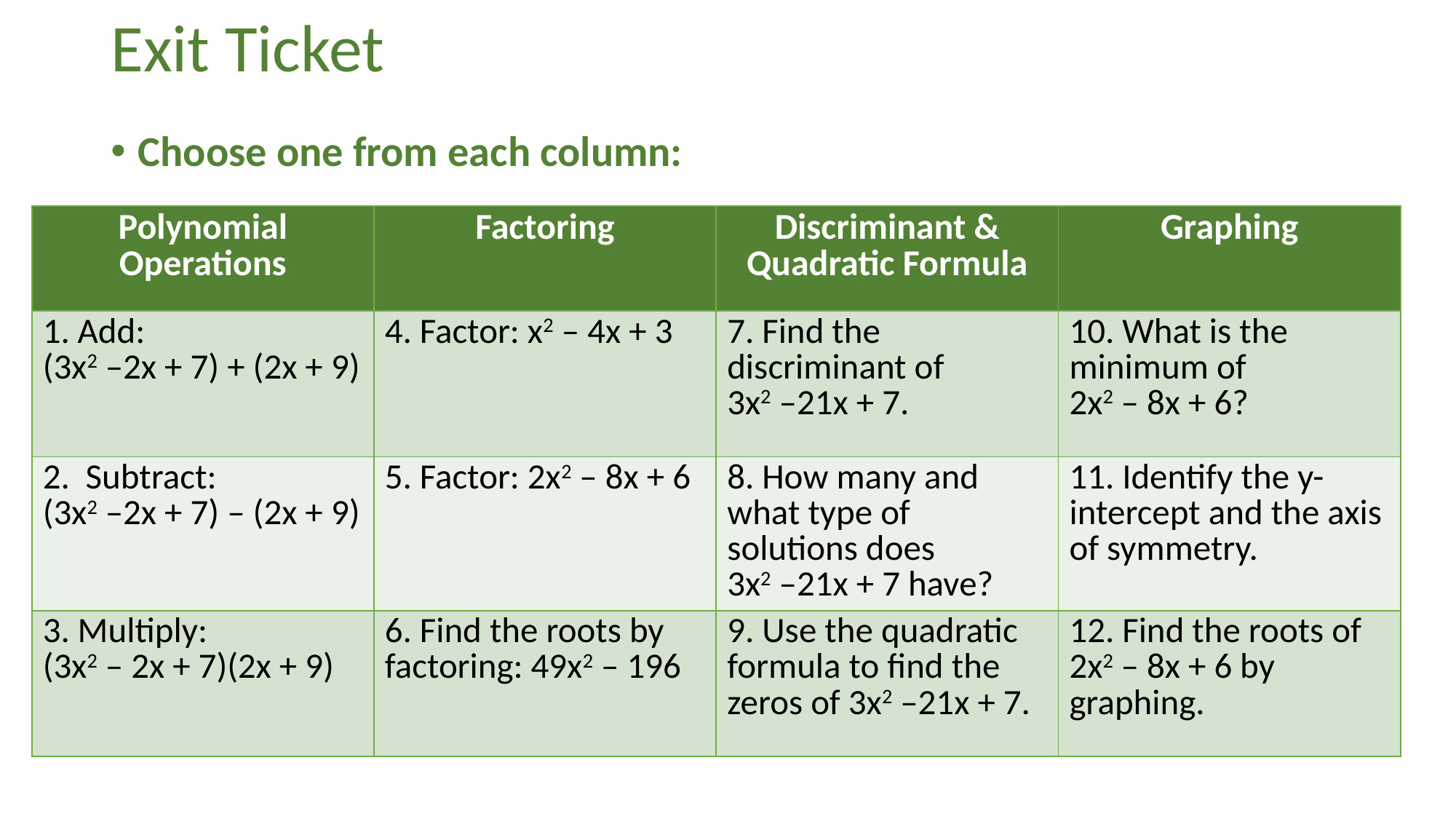

# Exit Ticket
Choose one from each column:
| Polynomial Operations | Factoring | Discriminant & Quadratic Formula | Graphing |
| --- | --- | --- | --- |
| 1. Add: (3x2 –2x + 7) + (2x + 9) | 4. Factor: x2 – 4x + 3 | 7. Find the discriminant of 3x2 –21x + 7. | 10. What is the minimum of 2x2 – 8x + 6? |
| 2. Subtract: (3x2 –2x + 7) – (2x + 9) | 5. Factor: 2x2 – 8x + 6 | 8. How many and what type of solutions does 3x2 –21x + 7 have? | 11. Identify the y-intercept and the axis of symmetry. |
| 3. Multiply: (3x2 – 2x + 7)(2x + 9) | 6. Find the roots by factoring: 49x2 – 196 | 9. Use the quadratic formula to find the zeros of 3x2 –21x + 7. | 12. Find the roots of 2x2 – 8x + 6 by graphing. |